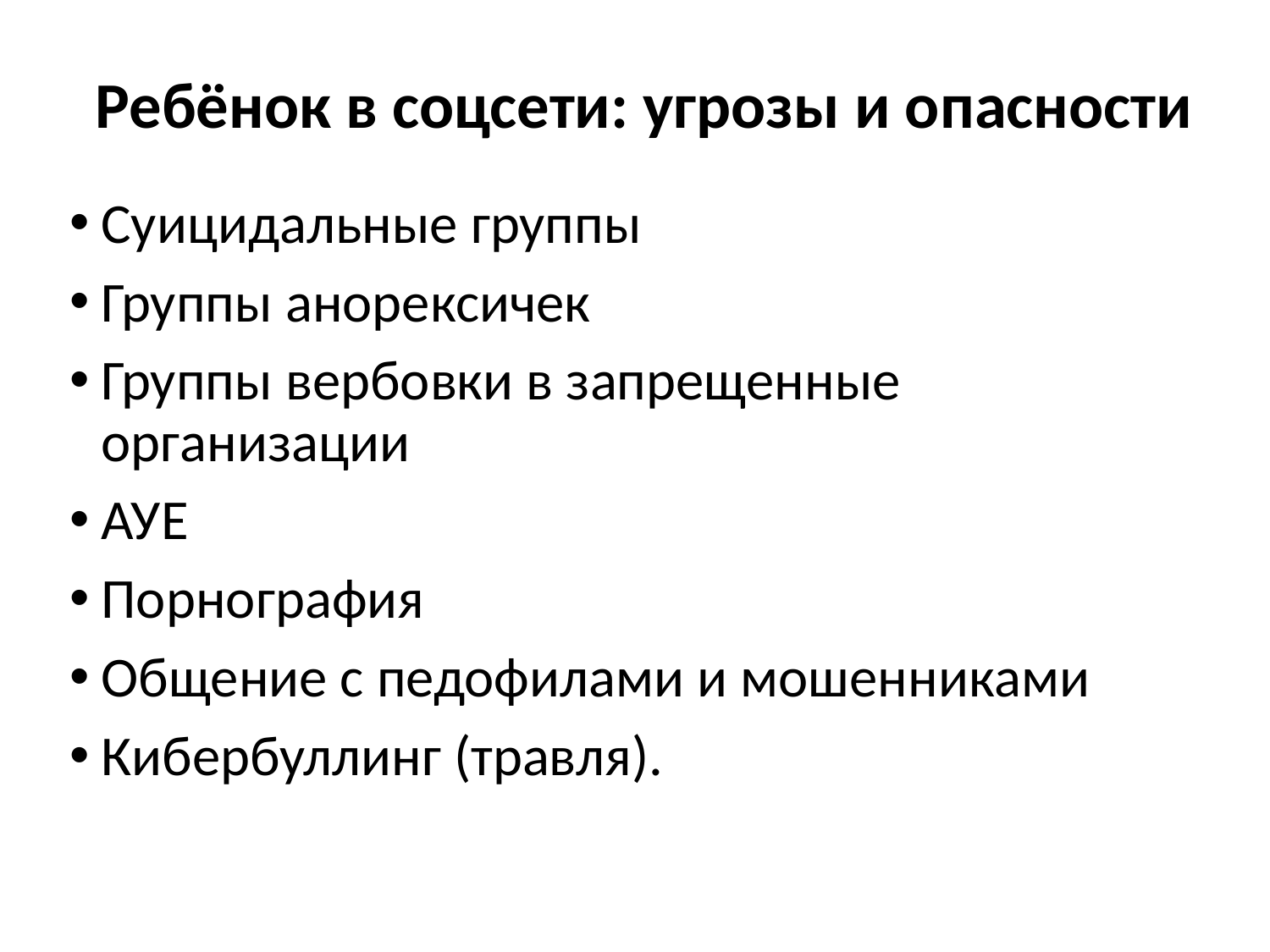

# Ребёнок в соцсети: угрозы и опасности
Суицидальные группы
Группы анорексичек
Группы вербовки в запрещенные организации
АУЕ
Порнография
Общение с педофилами и мошенниками
Кибербуллинг (травля).